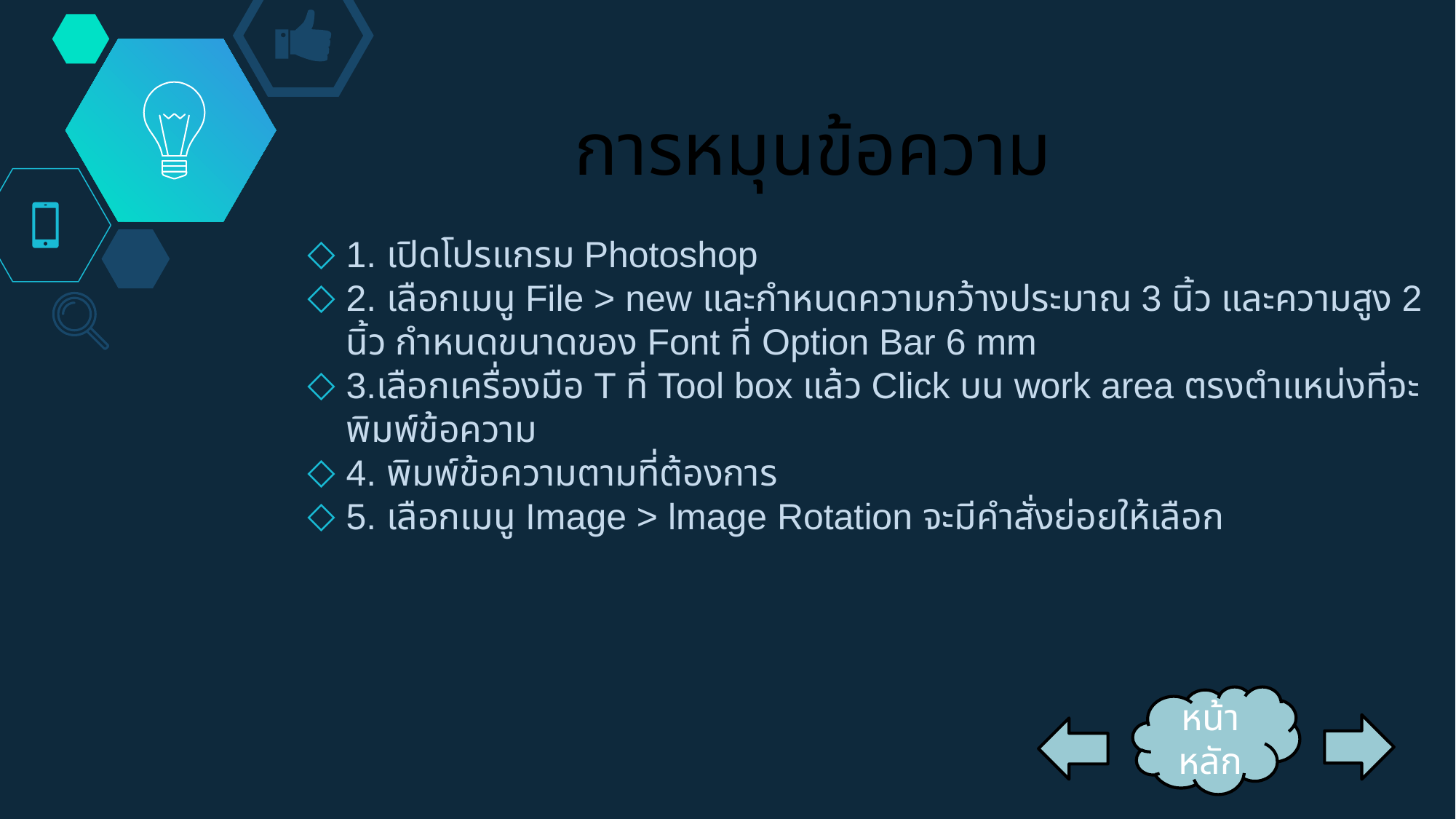

# การหมุนข้อความ
1. เปิดโปรแกรม Photoshop
2. เลือกเมนู File > new และกำหนดความกว้างประมาณ 3 นิ้ว และความสูง 2 นิ้ว กำหนดขนาดของ Font ที่ Option Bar 6 mm
3.เลือกเครื่องมือ T ที่ Tool box แล้ว Click บน work area ตรงตำแหน่งที่จะพิมพ์ข้อความ
4. พิมพ์ข้อความตามที่ต้องการ
5. เลือกเมนู Image > lmage Rotation จะมีคำสั่งย่อยให้เลือก
หน้าหลัก